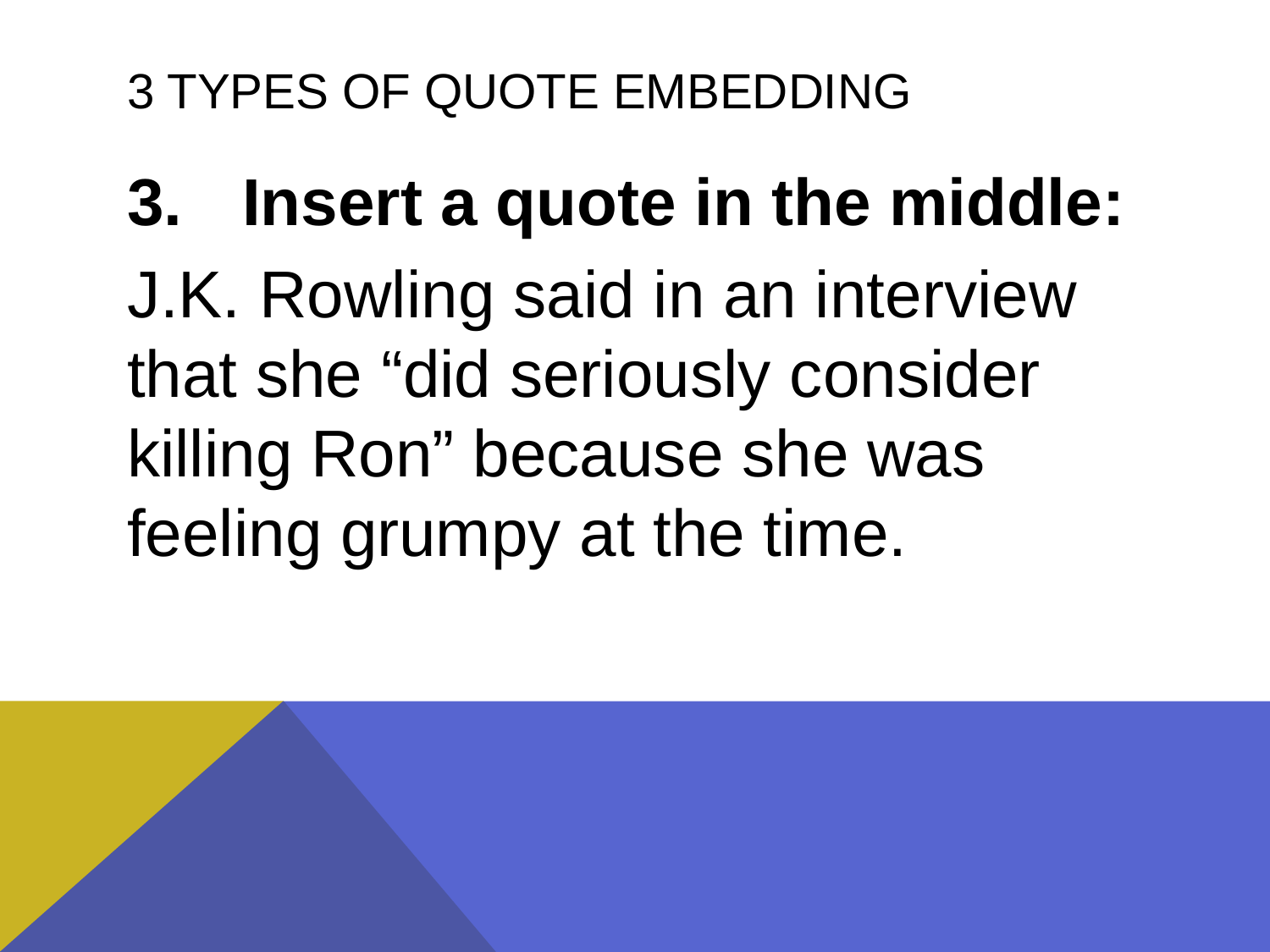

# 3 types of quote embedding
 Insert a quote in the middle:
J.K. Rowling said in an interview that she “did seriously consider killing Ron” because she was feeling grumpy at the time.